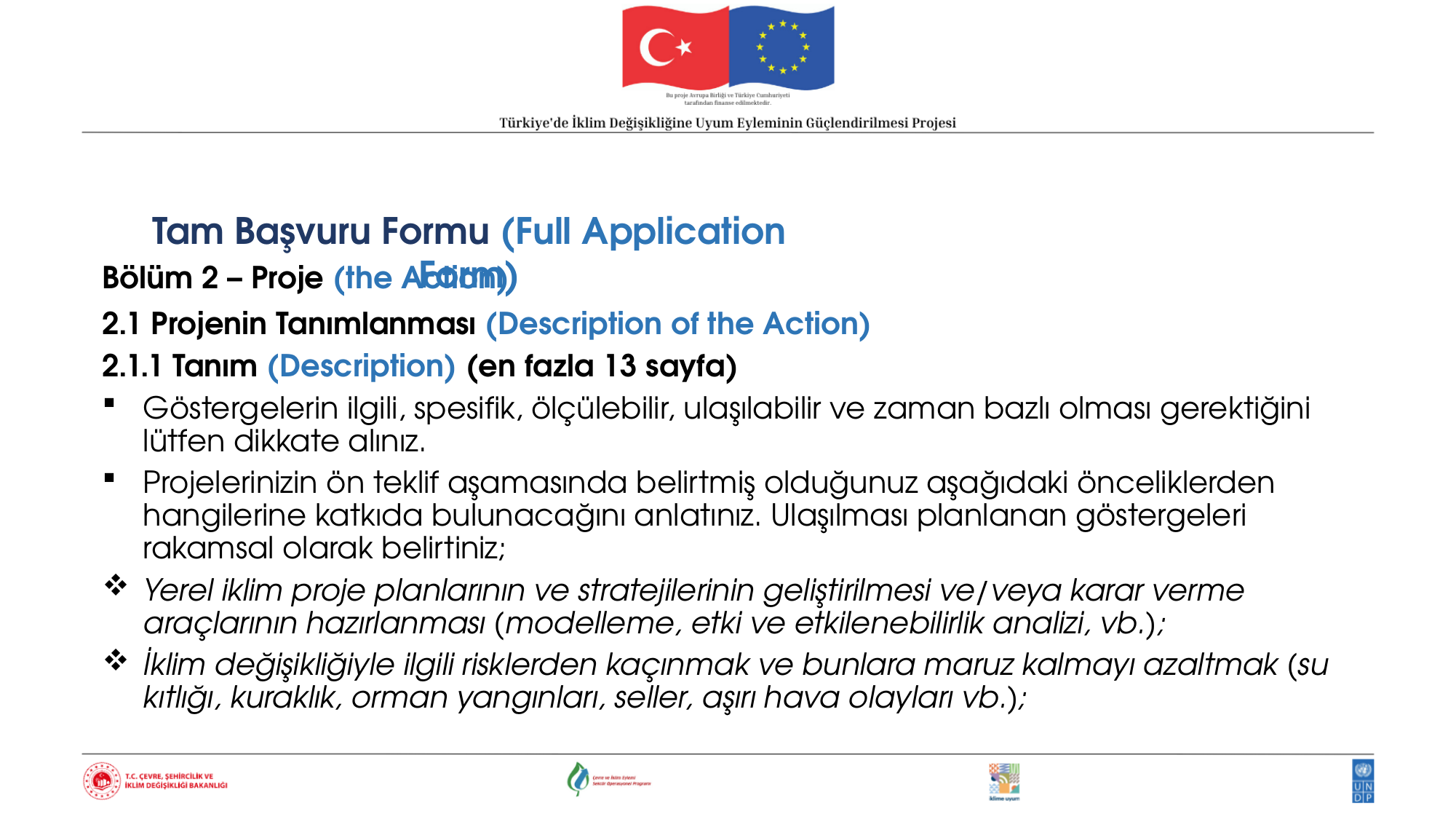

Tam Başvuru Formu (Full Application Form)
Bölüm 2 – Proje (the Action)
2.1 Projenin Tanımlanması (Description of the Action)
2.1.1 Tanım (Description) (en fazla 13 sayfa)
Göstergelerin ilgili, spesifik, ölçülebilir, ulaşılabilir ve zaman bazlı olması gerektiğini lütfen dikkate alınız.
Projelerinizin ön teklif aşamasında belirtmiş olduğunuz aşağıdaki önceliklerden hangilerine katkıda bulunacağını anlatınız. Ulaşılması planlanan göstergeleri rakamsal olarak belirtiniz;
Yerel iklim proje planlarının ve stratejilerinin geliştirilmesi ve/veya karar verme araçlarının hazırlanması (modelleme, etki ve etkilenebilirlik analizi, vb.);
İklim değişikliğiyle ilgili risklerden kaçınmak ve bunlara maruz kalmayı azaltmak (su kıtlığı, kuraklık, orman yangınları, seller, aşırı hava olayları vb.);